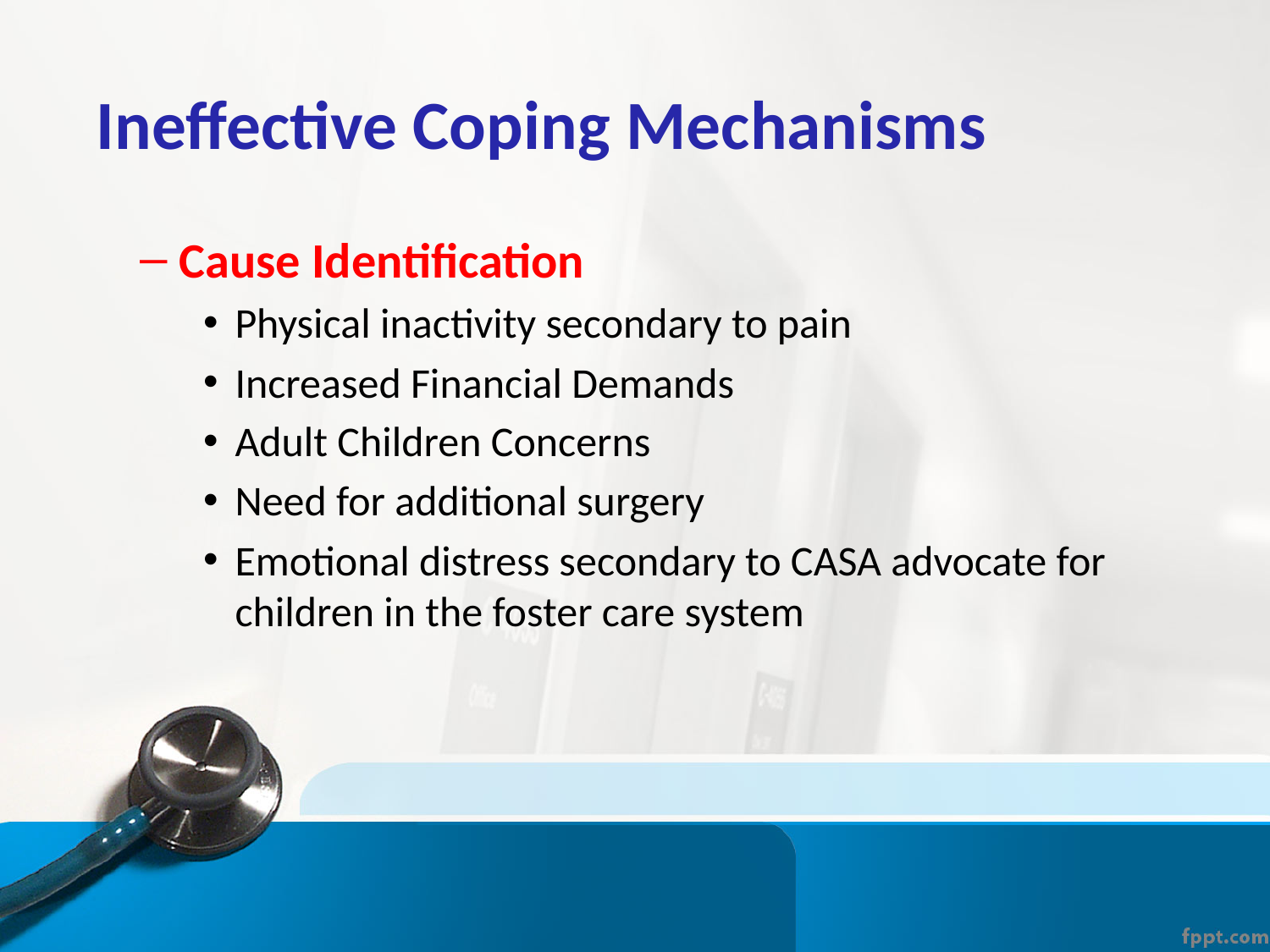

# Ineffective Coping Mechanisms
Cause Identification
Physical inactivity secondary to pain
Increased Financial Demands
Adult Children Concerns
Need for additional surgery
Emotional distress secondary to CASA advocate for children in the foster care system